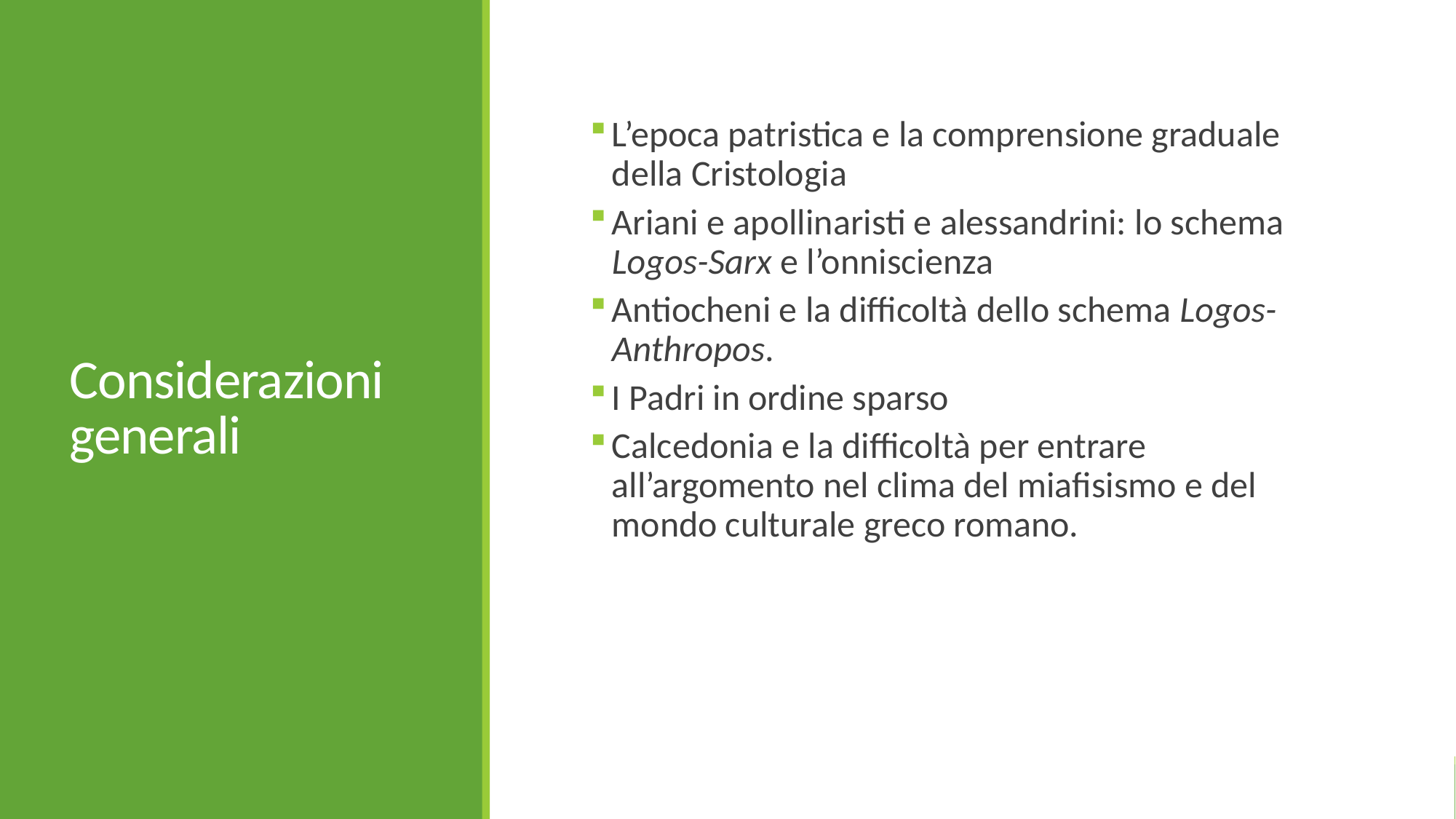

# Considerazioni generali
L’epoca patristica e la comprensione graduale della Cristologia
Ariani e apollinaristi e alessandrini: lo schema Logos-Sarx e l’onniscienza
Antiocheni e la difficoltà dello schema Logos-Anthropos.
I Padri in ordine sparso
Calcedonia e la difficoltà per entrare all’argomento nel clima del miafisismo e del mondo culturale greco romano.